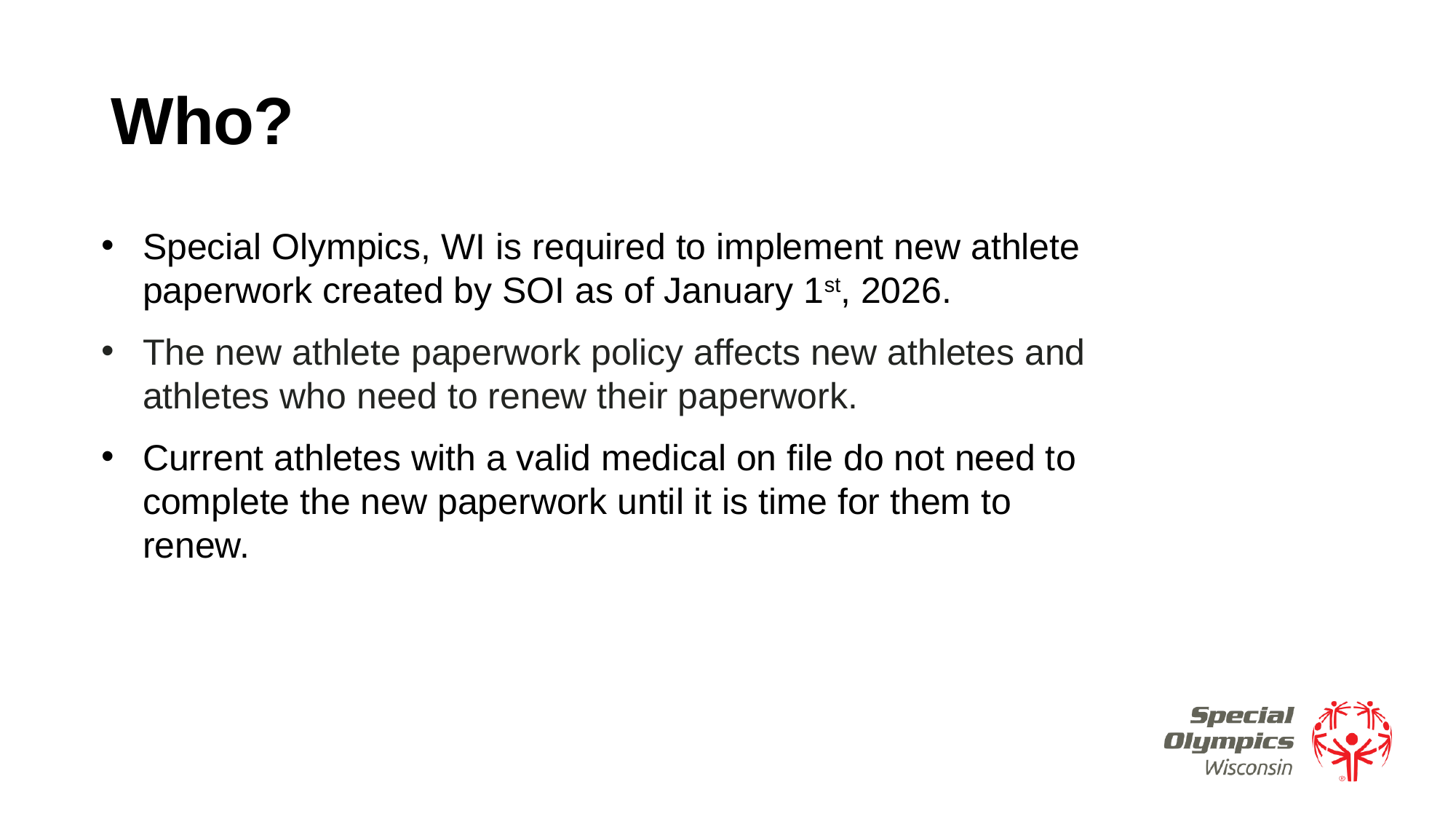

# Who?
Special Olympics, WI is required to implement new athlete paperwork created by SOI as of January 1st, 2026.
The new athlete paperwork policy affects new athletes and athletes who need to renew their paperwork.
Current athletes with a valid medical on file do not need to complete the new paperwork until it is time for them to renew.